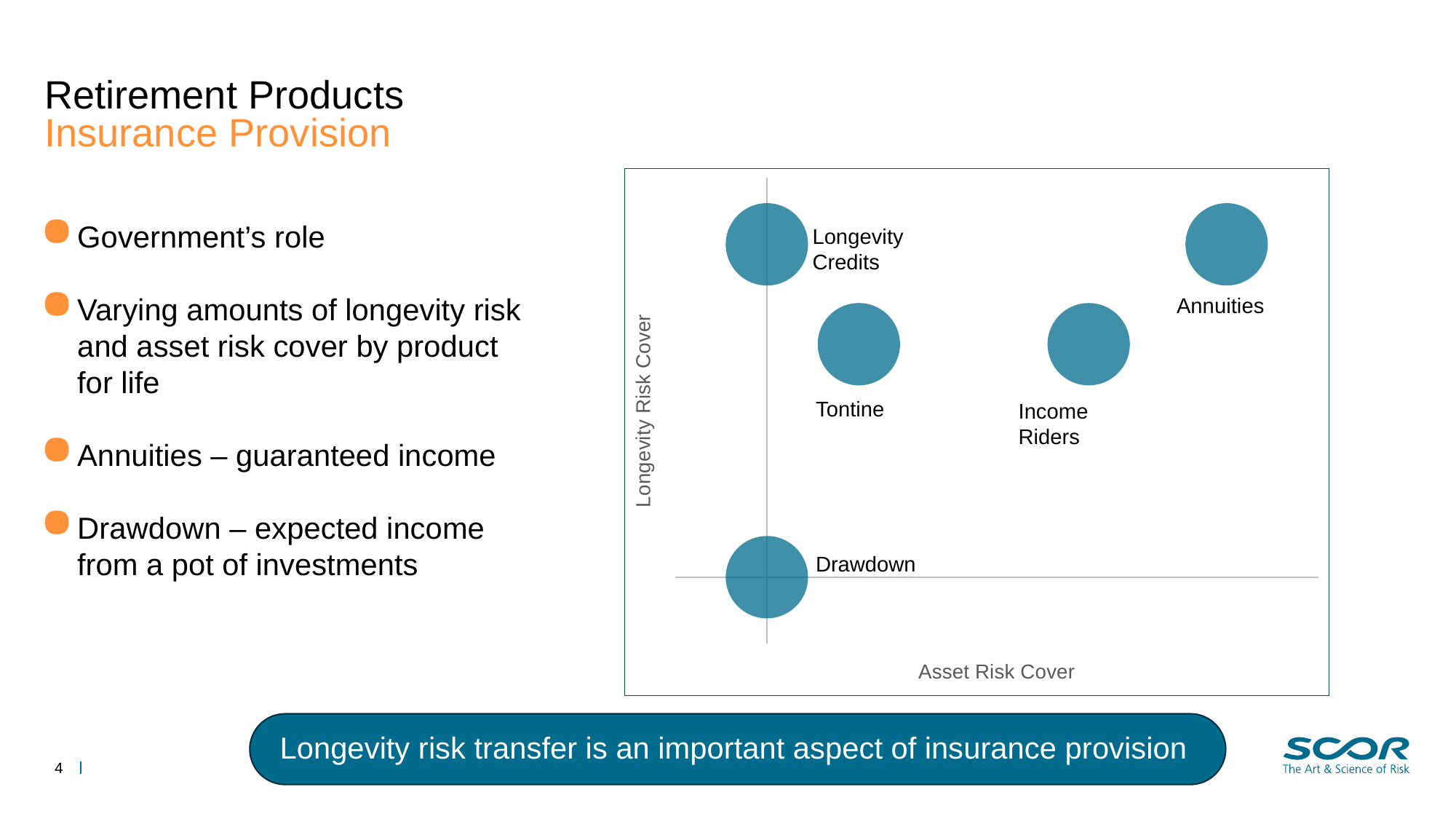

# Retirement Products
Insurance Provision

### Chart

| Category | Y-Values |
|---|---|
Government’s role

Varying amounts of longevity risk and asset risk cover by product for life

Annuities – guaranteed income

Drawdown – expected income from a pot of investments

Longevity Credits
Annuities
Tontine
Income Riders
Drawdown
Longevity risk transfer is an important aspect of insurance provision
4